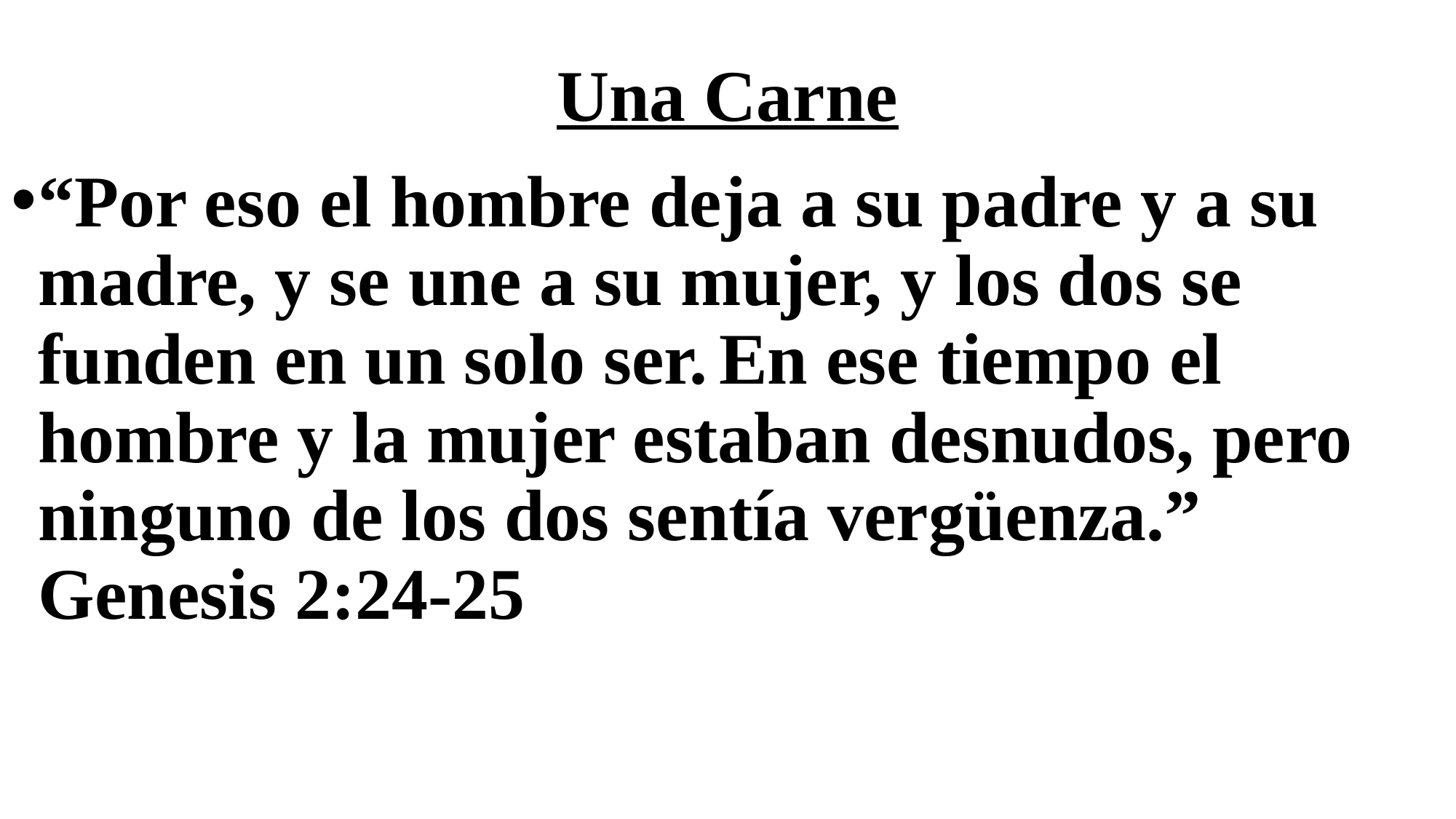

# Una Carne
“Por eso el hombre deja a su padre y a su madre, y se une a su mujer, y los dos se funden en un solo ser. En ese tiempo el hombre y la mujer estaban desnudos, pero ninguno de los dos sentía vergüenza.” Genesis 2:24-25